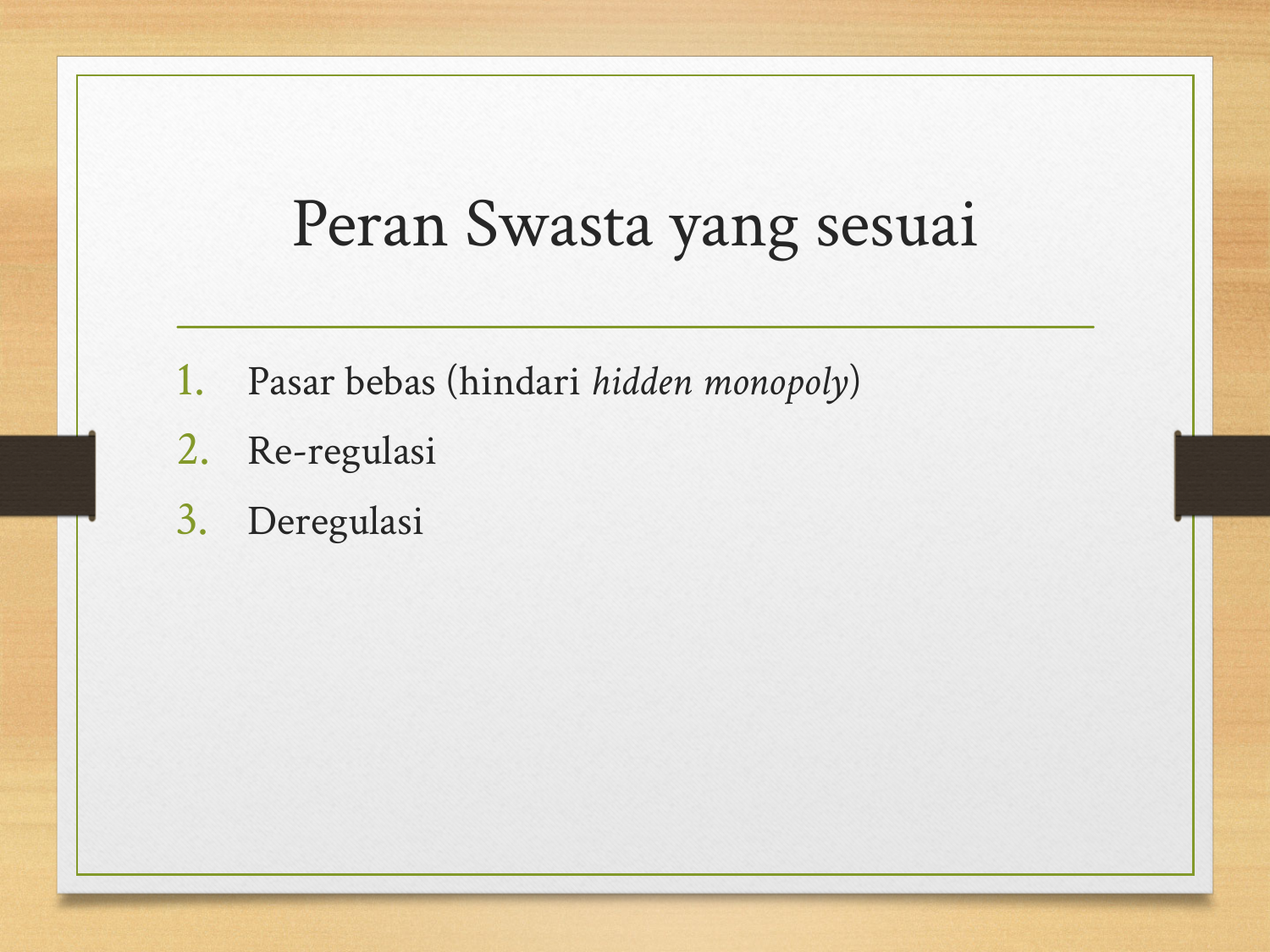

# Peran Swasta yang sesuai
Pasar bebas (hindari hidden monopoly)
Re-regulasi
Deregulasi